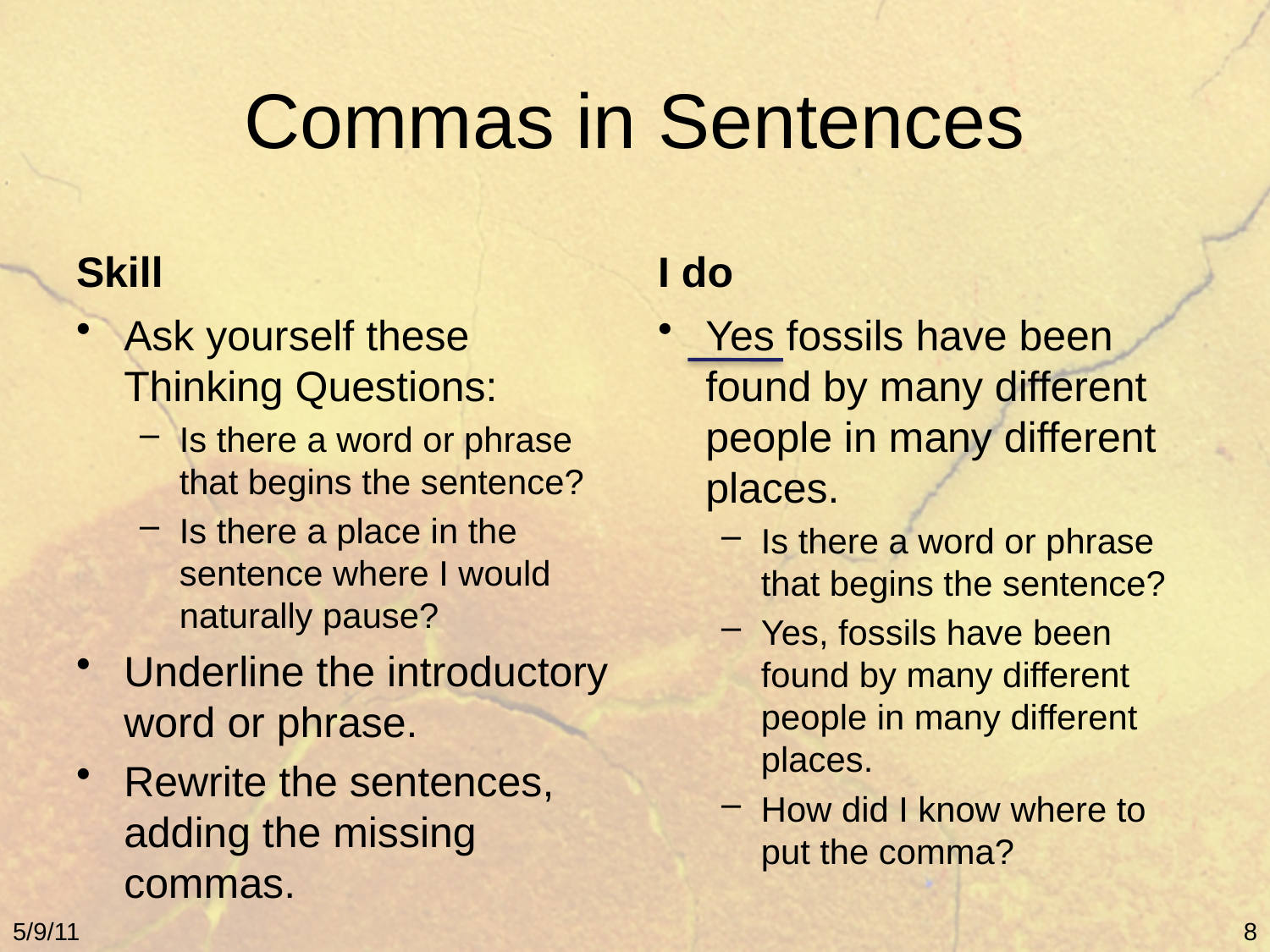

# Commas in Sentences
Skill
I do
Ask yourself these Thinking Questions:
Is there a word or phrase that begins the sentence?
Is there a place in the sentence where I would naturally pause?
Underline the introductory word or phrase.
Rewrite the sentences, adding the missing commas.
Yes fossils have been found by many different people in many different places.
Is there a word or phrase that begins the sentence?
Yes, fossils have been found by many different people in many different places.
How did I know where to put the comma?
5/9/11
8